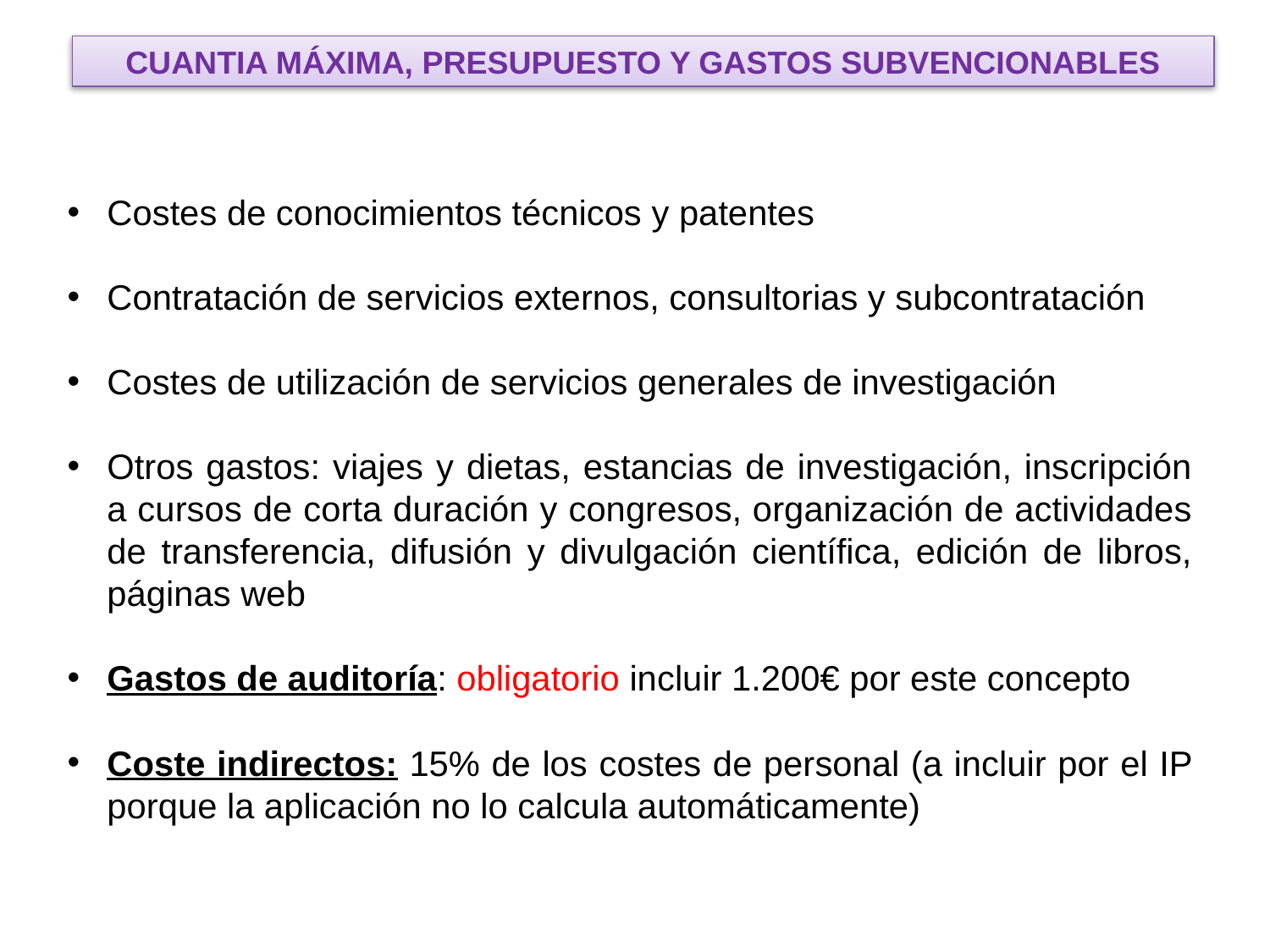

CUANTIA MÁXIMA, PRESUPUESTO Y GASTOS SUBVENCIONABLES

Costes de conocimientos técnicos y patentes

Contratación de servicios externos, consultorias y subcontratación

Costes de utilización de servicios generales de investigación

Otros gastos: viajes y dietas, estancias de investigación, inscripción a cursos de corta duración y congresos, organización de actividades de transferencia, difusión y divulgación científica, edición de libros, páginas web

Gastos de auditoría: obligatorio incluir 1.200€ por este concepto

Coste indirectos: 15% de los costes de personal (a incluir por el IP porque la aplicación no lo calcula automáticamente)